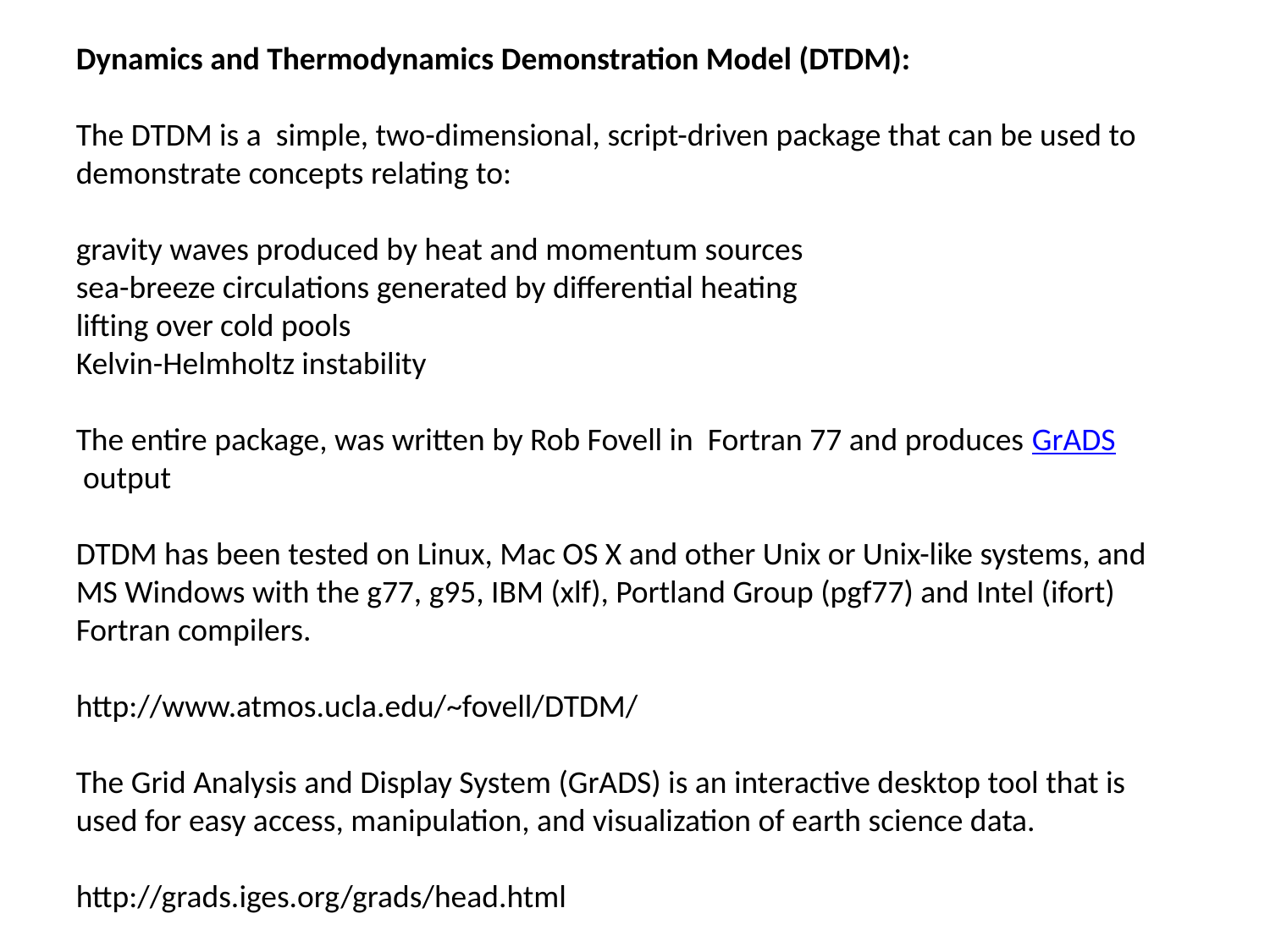

Dynamics and Thermodynamics Demonstration Model (DTDM):

The DTDM is a  simple, two-dimensional, script-driven package that can be used to demonstrate concepts relating to:

gravity waves produced by heat and momentum sources
sea-breeze circulations generated by differential heating
lifting over cold pools
Kelvin-Helmholtz instability

The entire package, was written by Rob Fovell in  Fortran 77 and produces GrADS output

DTDM has been tested on Linux, Mac OS X and other Unix or Unix-like systems, and MS Windows with the g77, g95, IBM (xlf), Portland Group (pgf77) and Intel (ifort) Fortran compilers.
http://www.atmos.ucla.edu/~fovell/DTDM/

The Grid Analysis and Display System (GrADS) is an interactive desktop tool that is used for easy access, manipulation, and visualization of earth science data.

http://grads.iges.org/grads/head.html